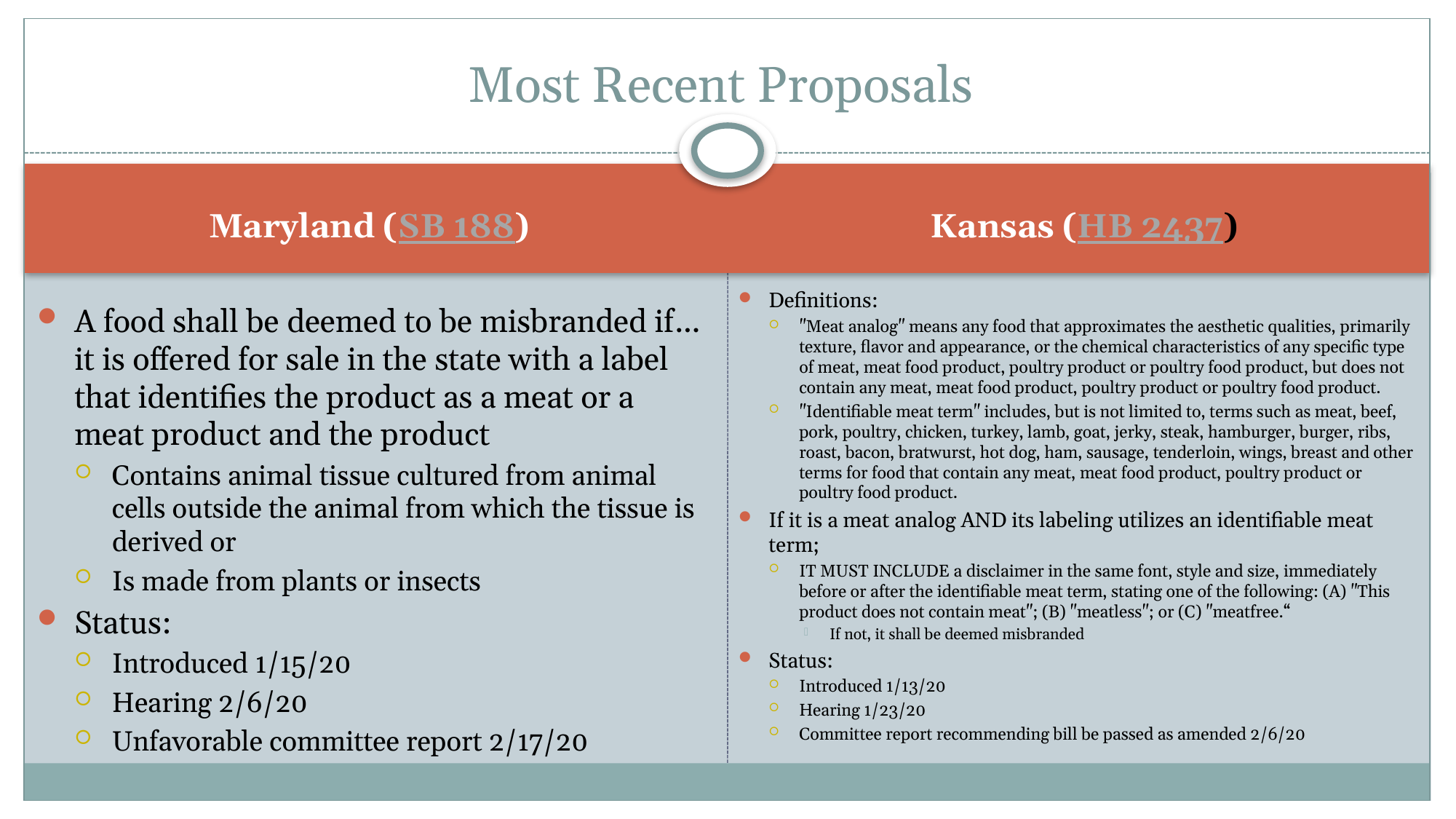

# Most Recent Proposals
Maryland (SB 188)
Kansas (HB 2437)
Definitions:
"Meat analog" means any food that approximates the aesthetic qualities, primarily texture, flavor and appearance, or the chemical characteristics of any specific type of meat, meat food product, poultry product or poultry food product, but does not contain any meat, meat food product, poultry product or poultry food product.
"Identifiable meat term" includes, but is not limited to, terms such as meat, beef, pork, poultry, chicken, turkey, lamb, goat, jerky, steak, hamburger, burger, ribs, roast, bacon, bratwurst, hot dog, ham, sausage, tenderloin, wings, breast and other terms for food that contain any meat, meat food product, poultry product or poultry food product.
If it is a meat analog AND its labeling utilizes an identifiable meat term;
IT MUST INCLUDE a disclaimer in the same font, style and size, immediately before or after the identifiable meat term, stating one of the following: (A) "This product does not contain meat"; (B) "meatless"; or (C) "meatfree.“
If not, it shall be deemed misbranded
Status:
Introduced 1/13/20
Hearing 1/23/20
Committee report recommending bill be passed as amended 2/6/20
A food shall be deemed to be misbranded if… it is offered for sale in the state with a label that identifies the product as a meat or a meat product and the product
Contains animal tissue cultured from animal cells outside the animal from which the tissue is derived or
Is made from plants or insects
Status:
Introduced 1/15/20
Hearing 2/6/20
Unfavorable committee report 2/17/20